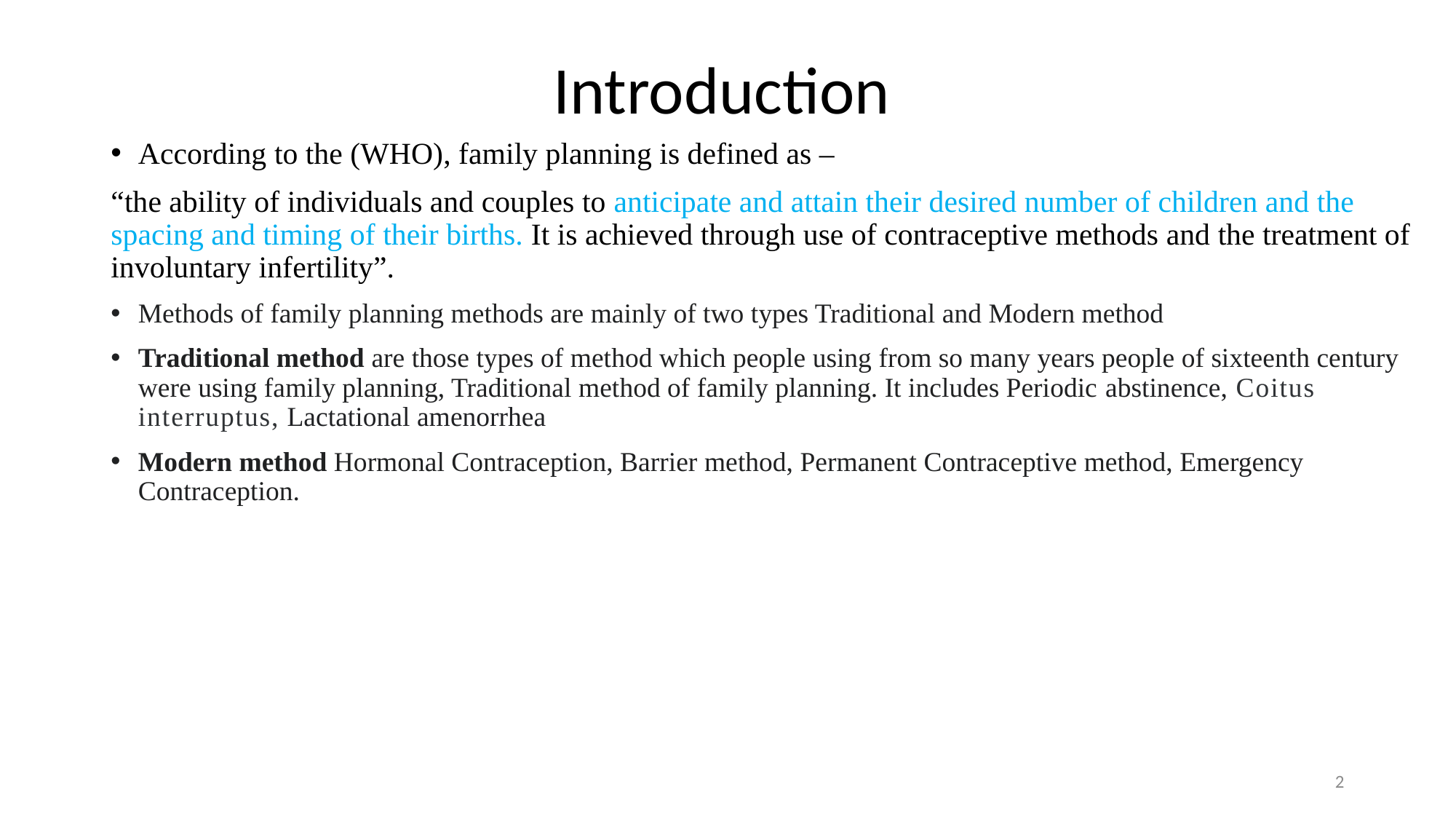

# Introduction
According to the (WHO), family planning is defined as –
“the ability of individuals and couples to anticipate and attain their desired number of children and the spacing and timing of their births. It is achieved through use of contraceptive methods and the treatment of involuntary infertility”.
Methods of family planning methods are mainly of two types Traditional and Modern method
Traditional method are those types of method which people using from so many years people of sixteenth century were using family planning, Traditional method of family planning. It includes Periodic abstinence, Coitus interruptus, Lactational amenorrhea
Modern method Hormonal Contraception, Barrier method, Permanent Contraceptive method, Emergency Contraception.

2